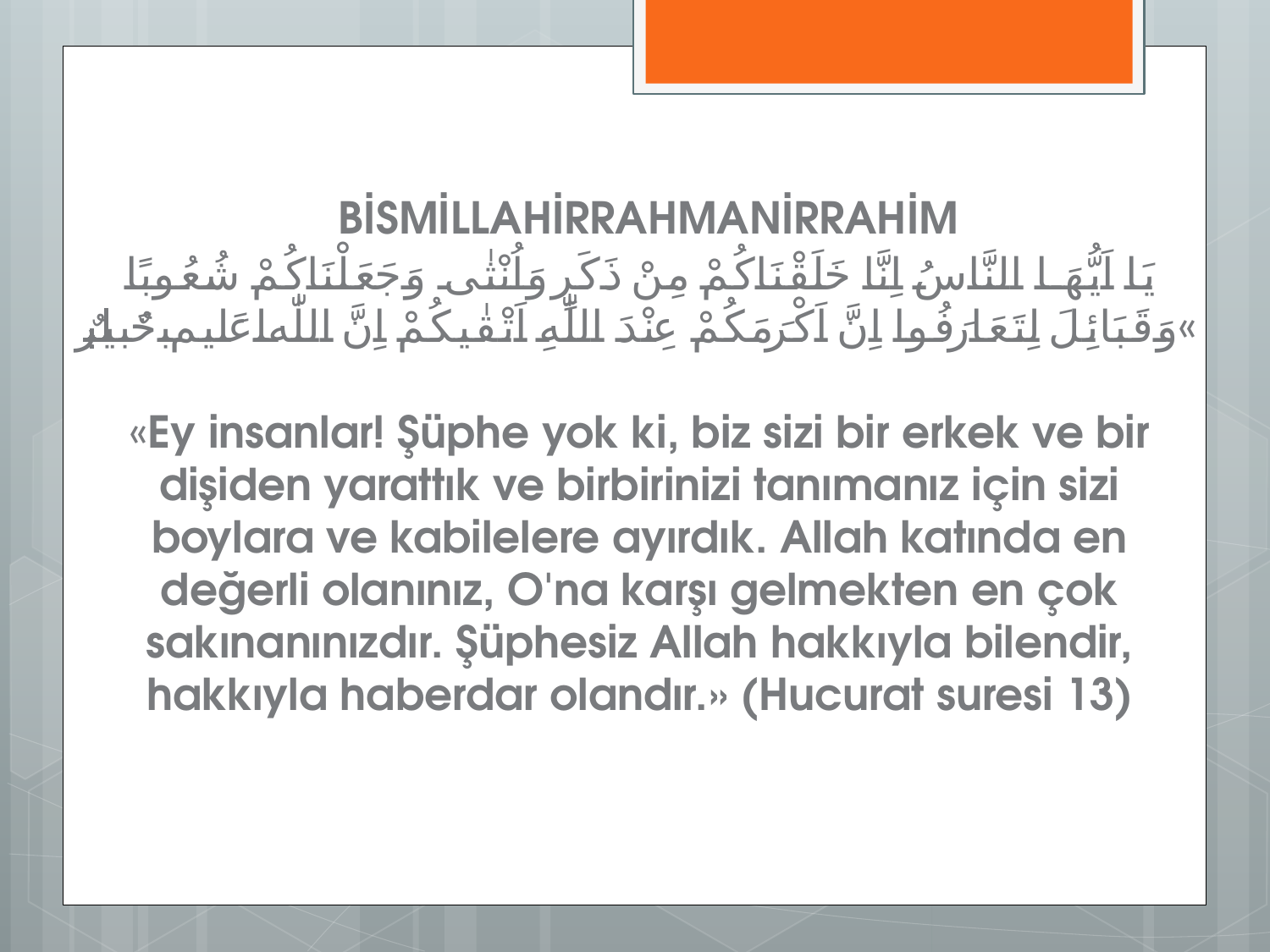

# BİSMİLLAHİRRAHMANİRRAHİM يَا اَيُّهَا النَّاسُ اِنَّا خَلَقْنَاكُمْ مِنْ ذَكَرٍ وَاُنْثٰى وَجَعَلْنَاكُمْ شُعُوبًا وَقَبَائِلَ لِتَعَارَفُوا اِنَّ اَكْرَمَكُمْ عِنْدَ اللّٰهِ اَتْقٰیكُمْ اِنَّ اللّٰهَ عَلٖيمٌ خَبٖيرٌ« «Ey insanlar! Şüphe yok ki, biz sizi bir erkek ve bir dişiden yarattık ve birbirinizi tanımanız için sizi boylara ve kabilelere ayırdık. Allah katında en değerli olanınız, O'na karşı gelmekten en çok sakınanınızdır. Şüphesiz Allah hakkıyla bilendir, hakkıyla haberdar olandır.» (Hucurat suresi 13)